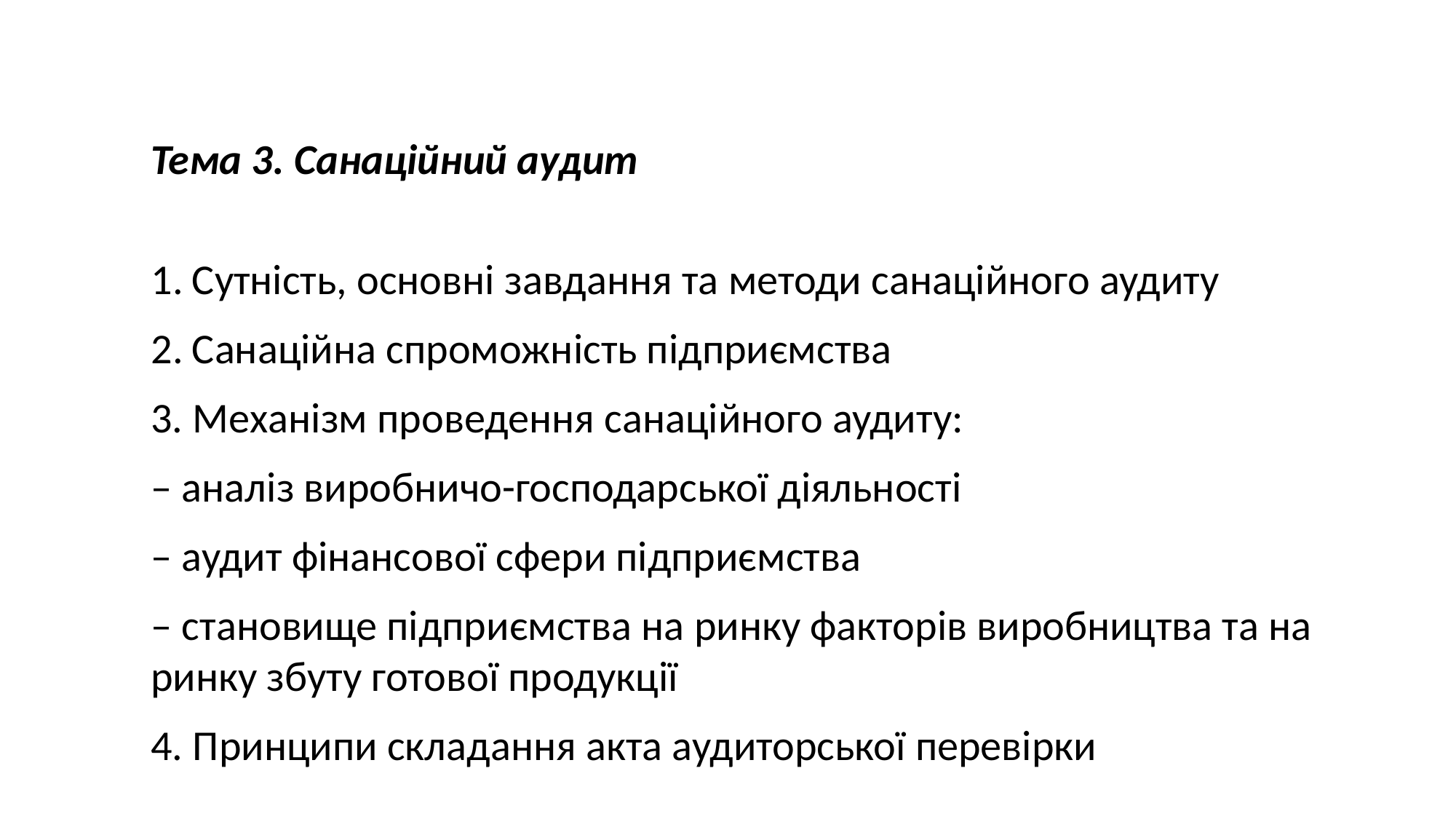

Тема 3. Санаційний аудит

Сутність, основні завдання та методи санаційного аудиту
Санаційна спроможність підприємства
3. Механізм проведення санаційного аудиту:
– аналіз виробничо-господарської діяльності
– аудит фінансової сфери підприємства
– становище підприємства на ринку факторів виробництва та на ринку збуту готової продукції
4. Принципи складання акта аудиторської перевірки